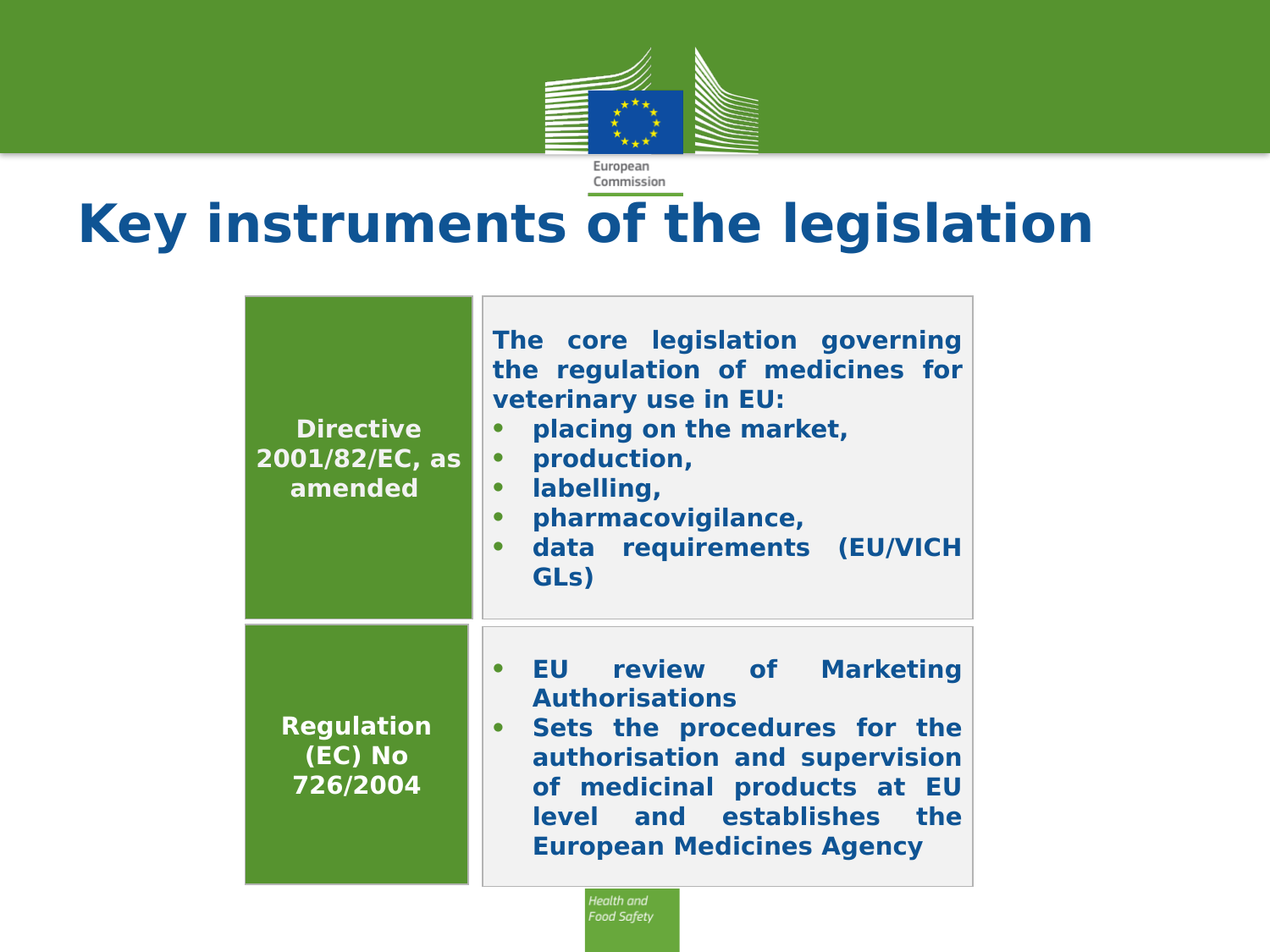

# Key instruments of the legislation
Directive 2001/82/EC, as amended
The core legislation governing the regulation of medicines for veterinary use in EU:
placing on the market,
production,
labelling,
pharmacovigilance,
data requirements (EU/VICH GLs)
Regulation (EC) No 726/2004
EU review of Marketing Authorisations
Sets the procedures for the authorisation and supervision of medicinal products at EU level and establishes the European Medicines Agency